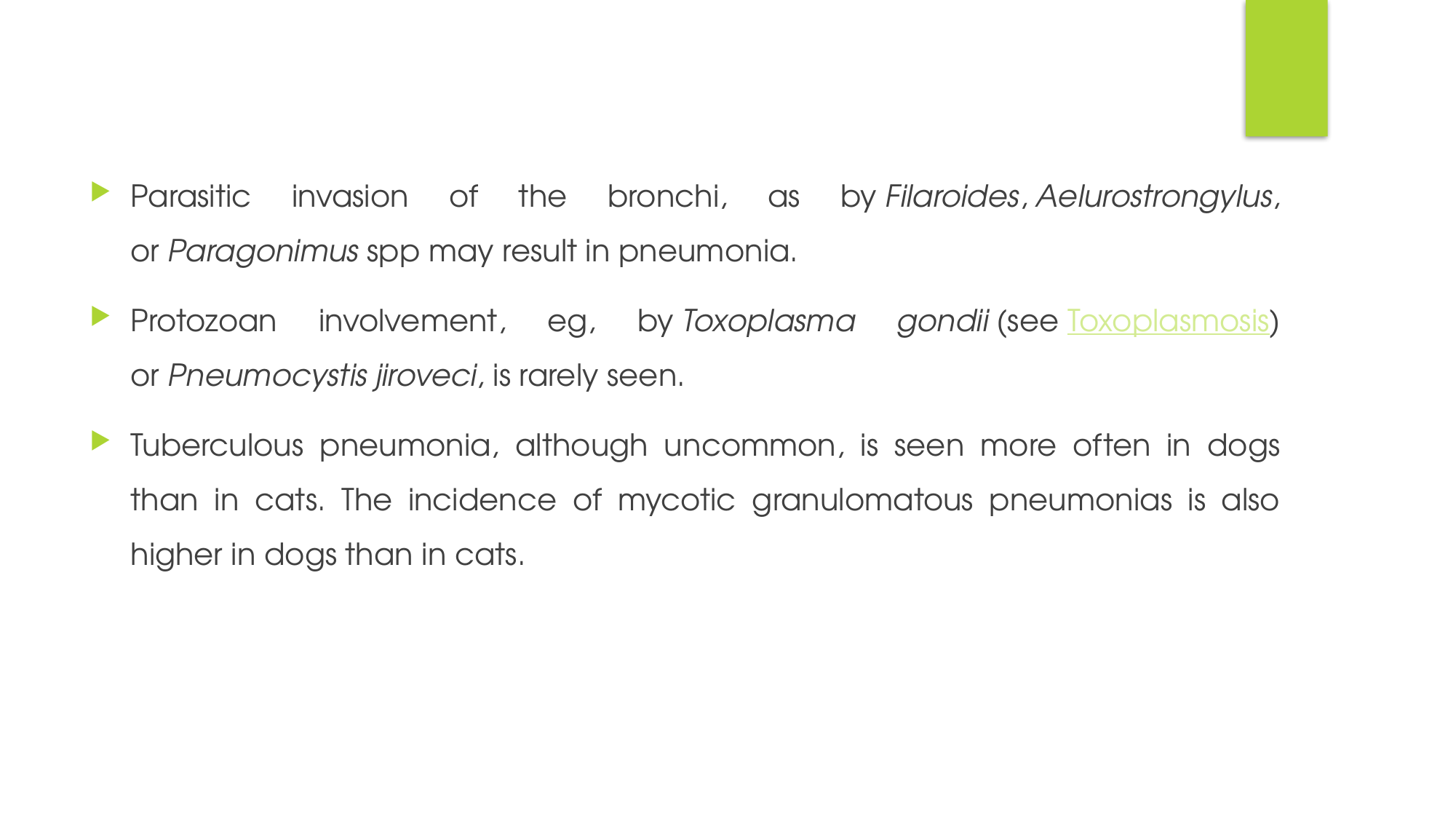

Parasitic invasion of the bronchi, as by Filaroides, Aelurostrongylus, or Paragonimus spp may result in pneumonia.
Protozoan involvement, eg, by Toxoplasma gondii (see Toxoplasmosis) or Pneumocystis jiroveci, is rarely seen.
Tuberculous pneumonia, although uncommon, is seen more often in dogs than in cats. The incidence of mycotic granulomatous pneumonias is also higher in dogs than in cats.